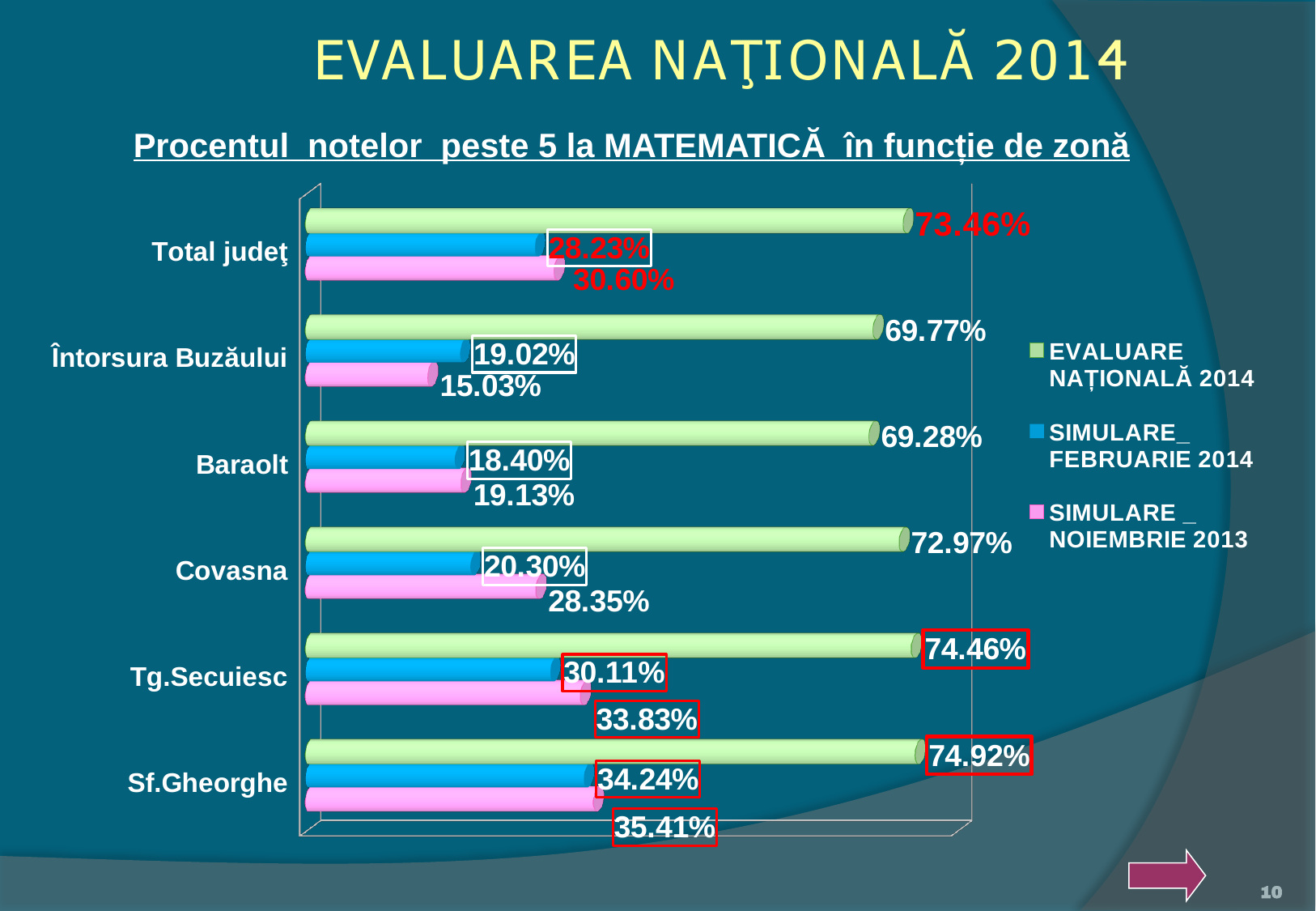

EVALUAREA NAŢIONALĂ 2014
Procentul  notelor  peste 5 la MATEMATICĂ  în funcție de zonă

[unsupported chart]

10